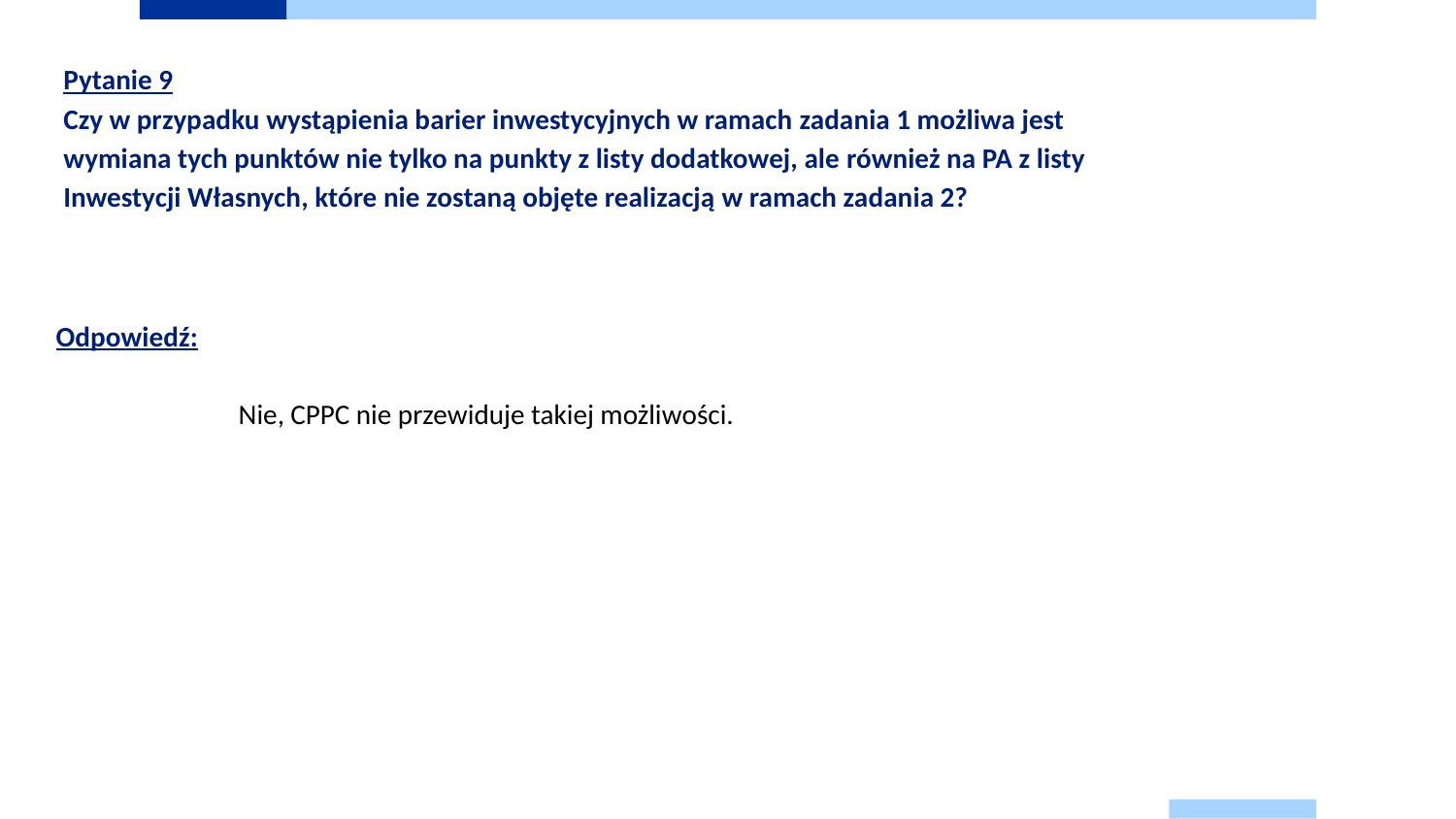

Pytanie 9
Czy w przypadku wystąpienia barier inwestycyjnych w ramach zadania 1 możliwa jest wymiana tych punktów nie tylko na punkty z listy dodatkowej, ale również na PA z listy Inwestycji Własnych, które nie zostaną objęte realizacją w ramach zadania 2?
# Odpowiedź:
Nie, CPPC nie przewiduje takiej możliwości.